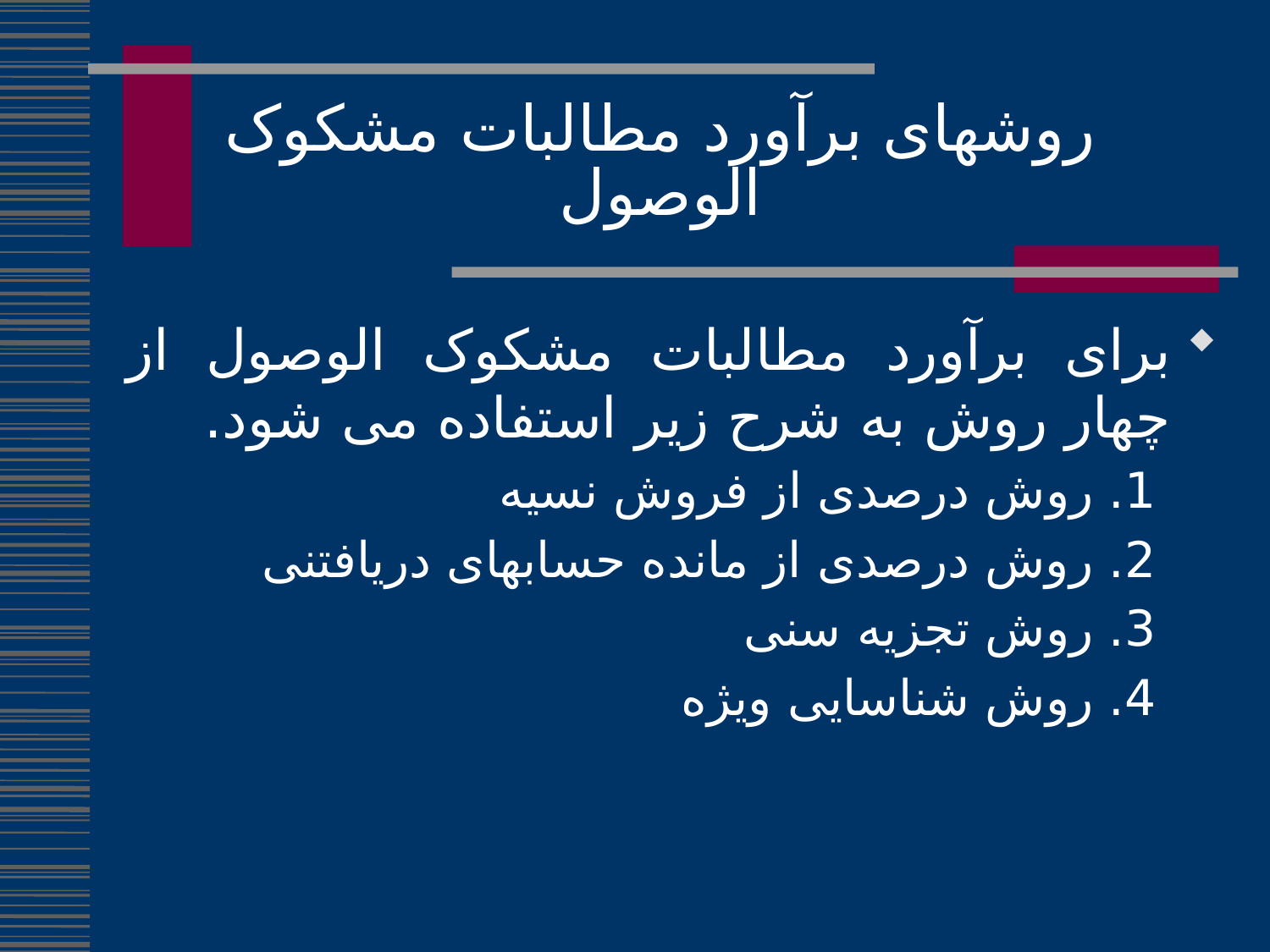

روشهای برآورد مطالبات مشکوک الوصول
برای برآورد مطالبات مشکوک الوصول از چهار روش به شرح زیر استفاده می شود.
1. روش درصدی از فروش نسیه
2. روش درصدی از مانده حسابهای دریافتنی
3. روش تجزیه سنی
4. روش شناسایی ویژه
214